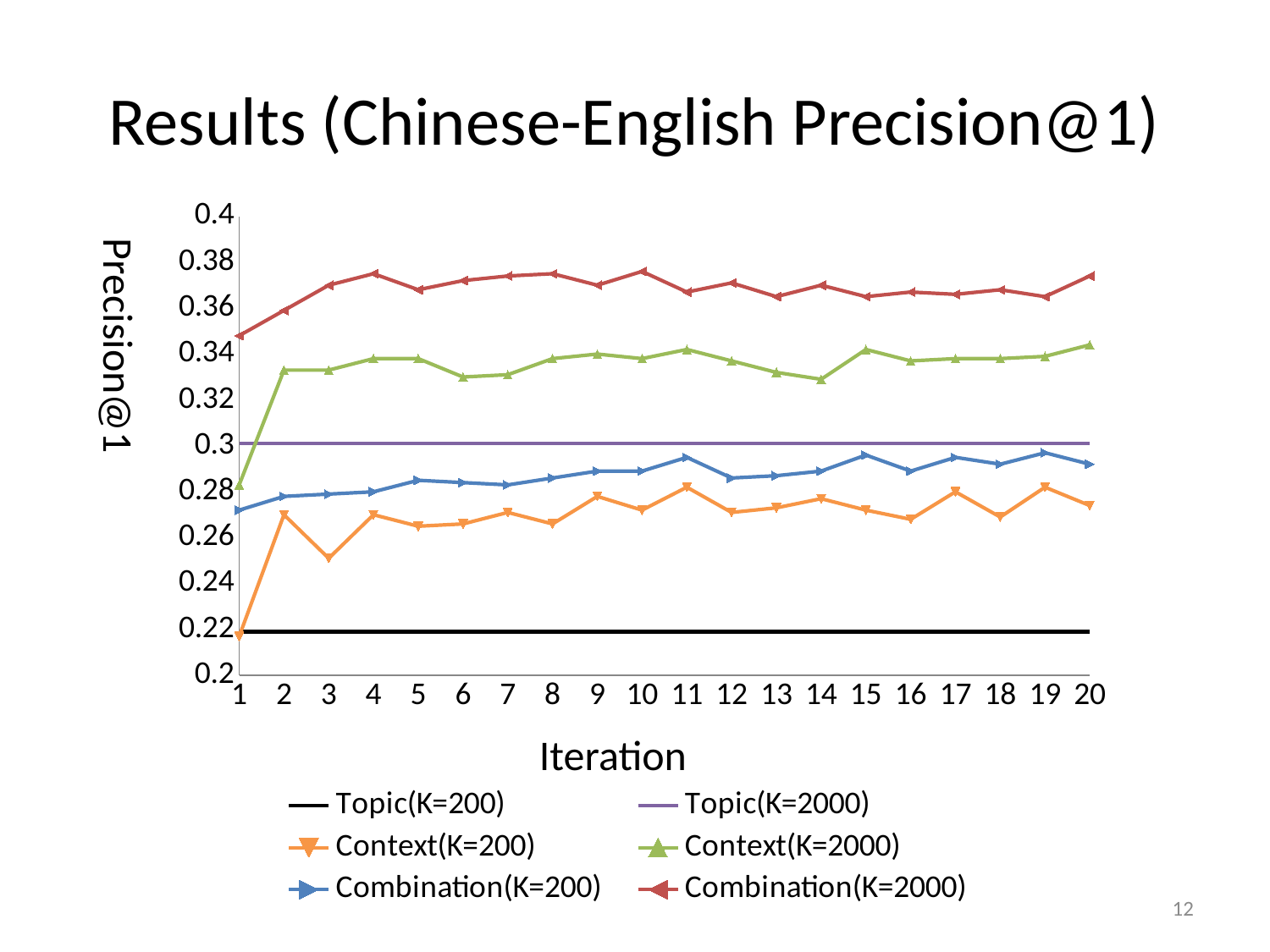

# Results (Chinese-English Precision@1)

### Chart

| Category | Topic(K=200) | Topic(K=2000) | Context(K=200) | Context(K=2000) | Combination(K=200) | Combination(K=2000) |
|---|---|---|---|---|---|---|
Precision@1
Iteration
12